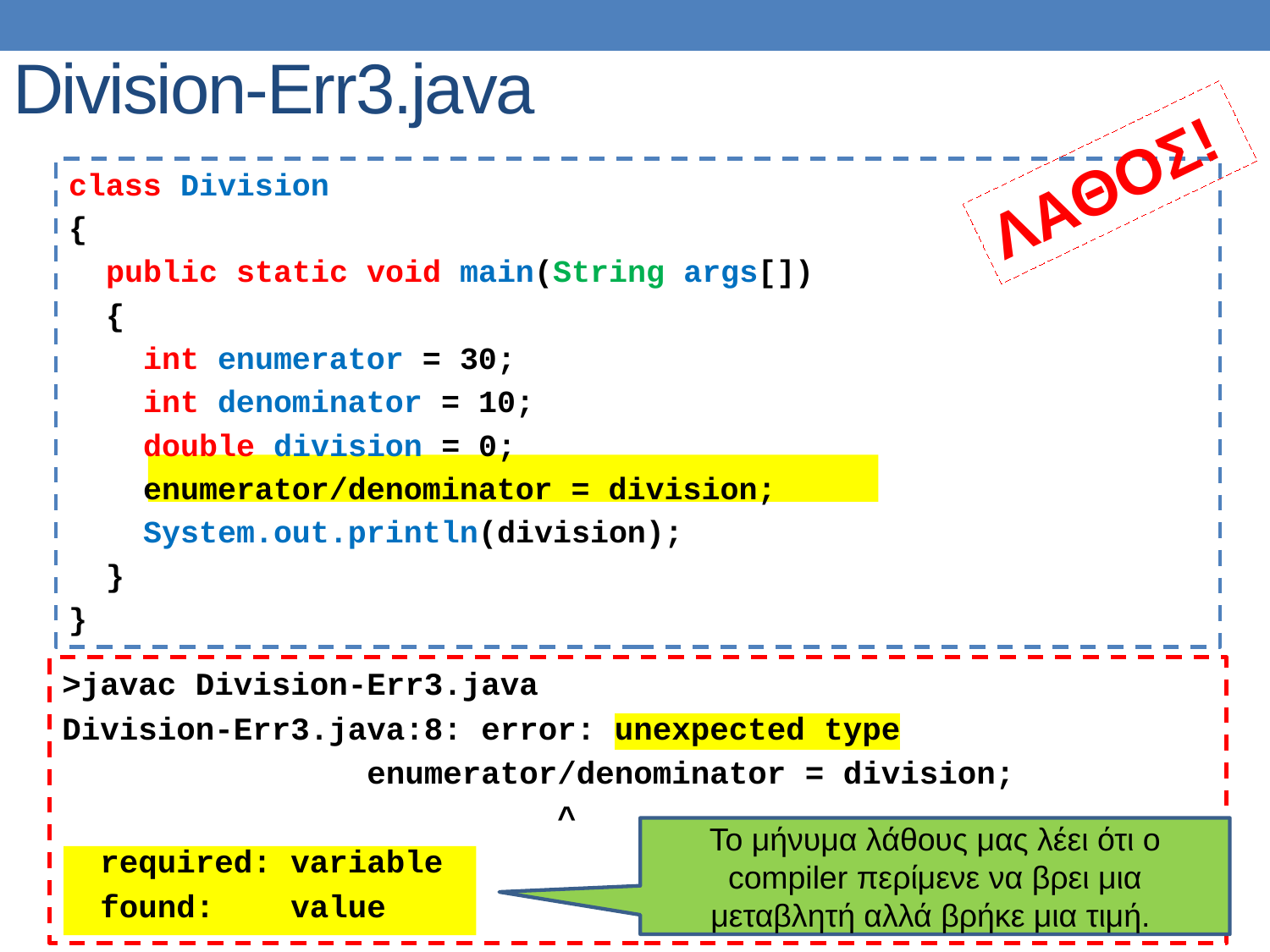

# Division-Err3.java
ΛΑΘΟΣ!
class Division
{
  public static void main(String args[])
  {
    int enumerator = 30;
    int denominator = 10;
    double division = 0;
    enumerator/denominator = division;
    System.out.println(division);
  }
}

>javac Division-Err3.java
Division-Err3.java:8: error: unexpected type
                enumerator/denominator = division;
                          ^
  required: variable
  found:    value
Το μήνυμα λάθους μας λέει ότι o compiler περίμενε να βρει μια μεταβλητή αλλά βρήκε μια τιμή.